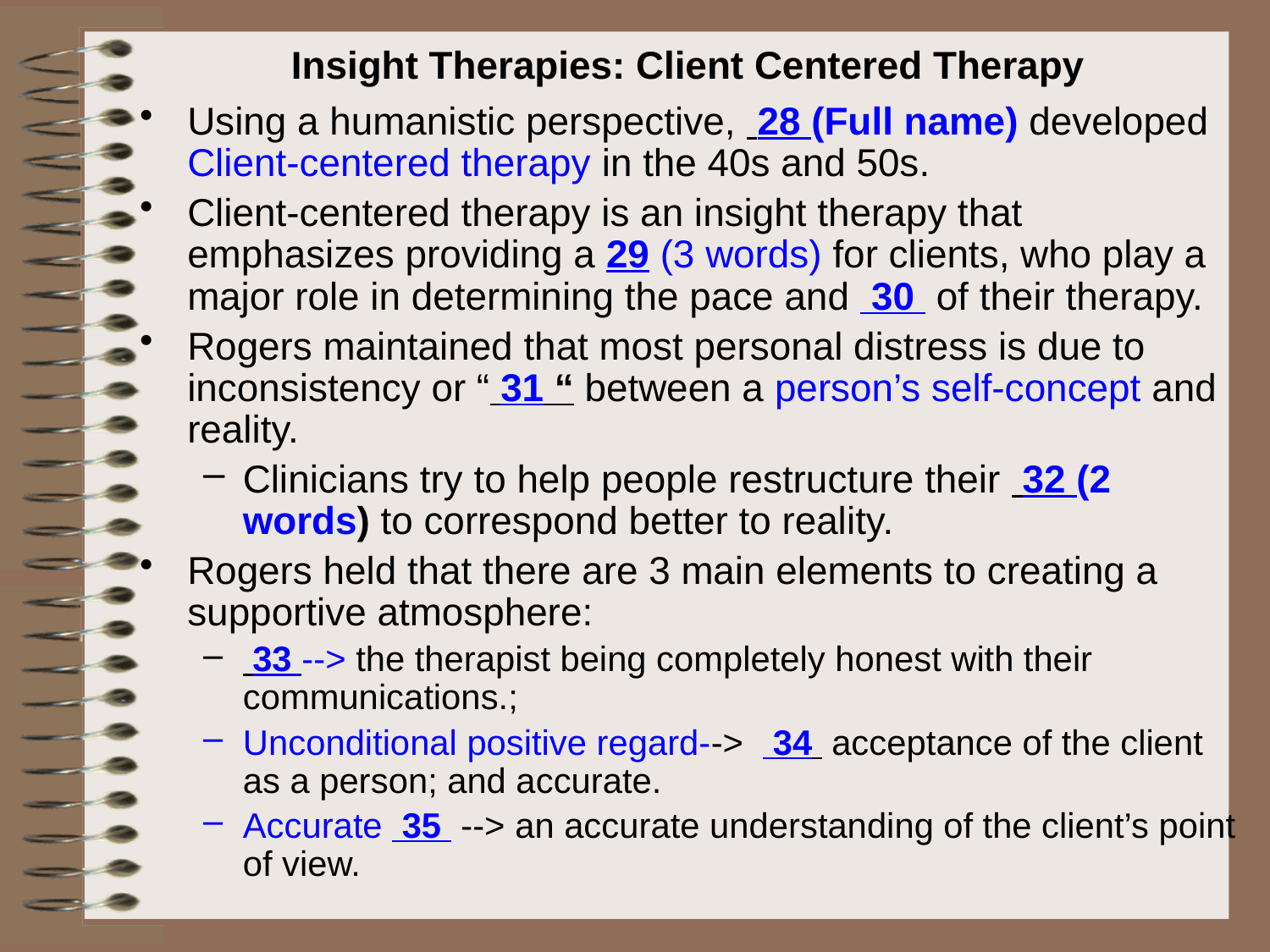

# Insight Therapies: Client Centered Therapy

Using a humanistic perspective,  28 (Full name) developed Client-centered therapy in the 40s and 50s.
Client-centered therapy is an insight therapy that emphasizes providing a 29 (3 words) for clients, who play a major role in determining the pace and  30  of their therapy.
Rogers maintained that most personal distress is due to inconsistency or “ 31 “ between a person’s self-concept and reality.
Clinicians try to help people restructure their  32 (2 words) to correspond better to reality.
Rogers held that there are 3 main elements to creating a supportive atmosphere:
 33 --> the therapist being completely honest with their communications.;
Unconditional positive regard-->   34  acceptance of the client as a person; and accurate.
Accurate  35  --> an accurate understanding of the client’s point of view.